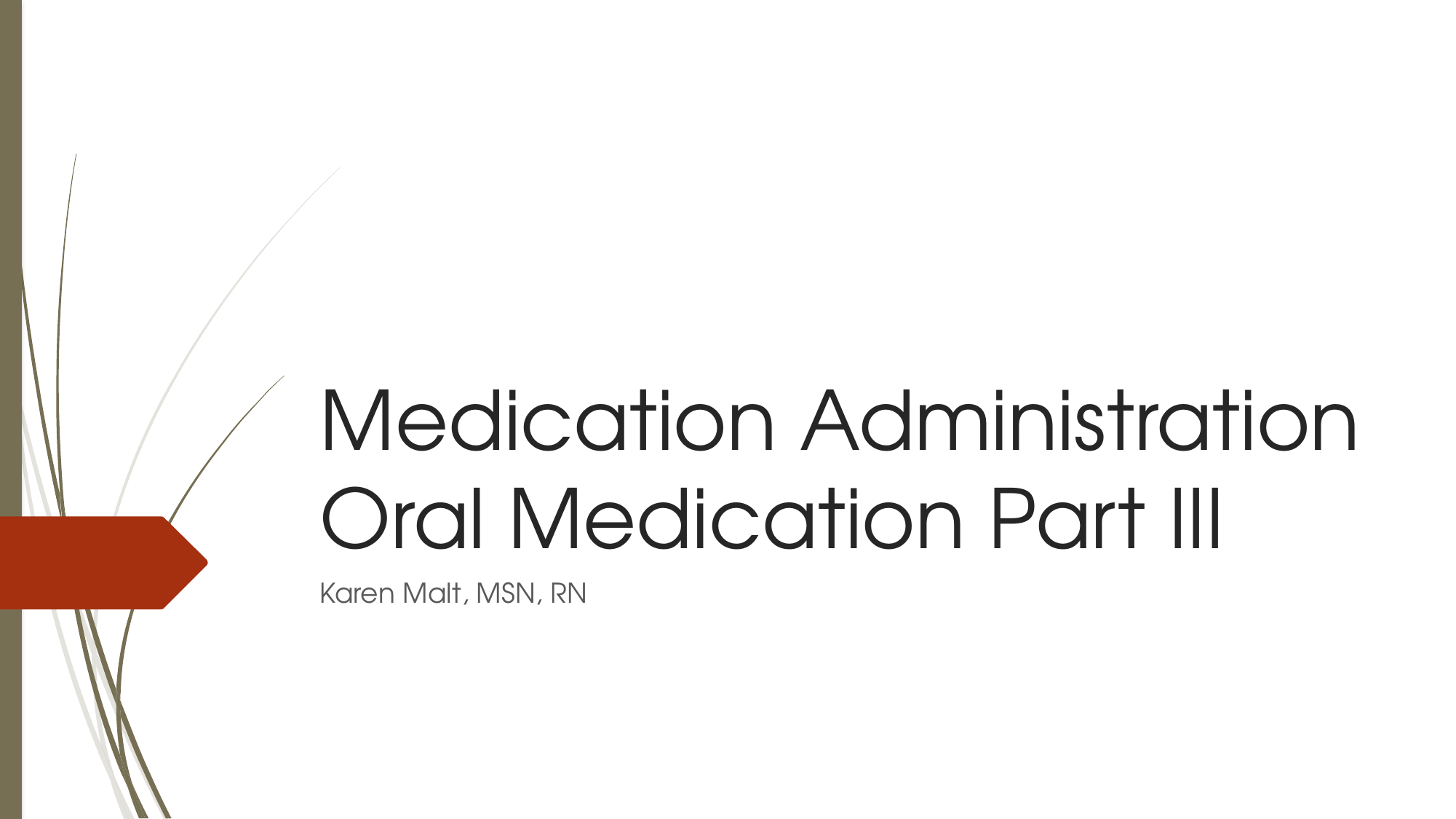

# Medication Administration Oral Medication Part III
Karen Malt, MSN, RN